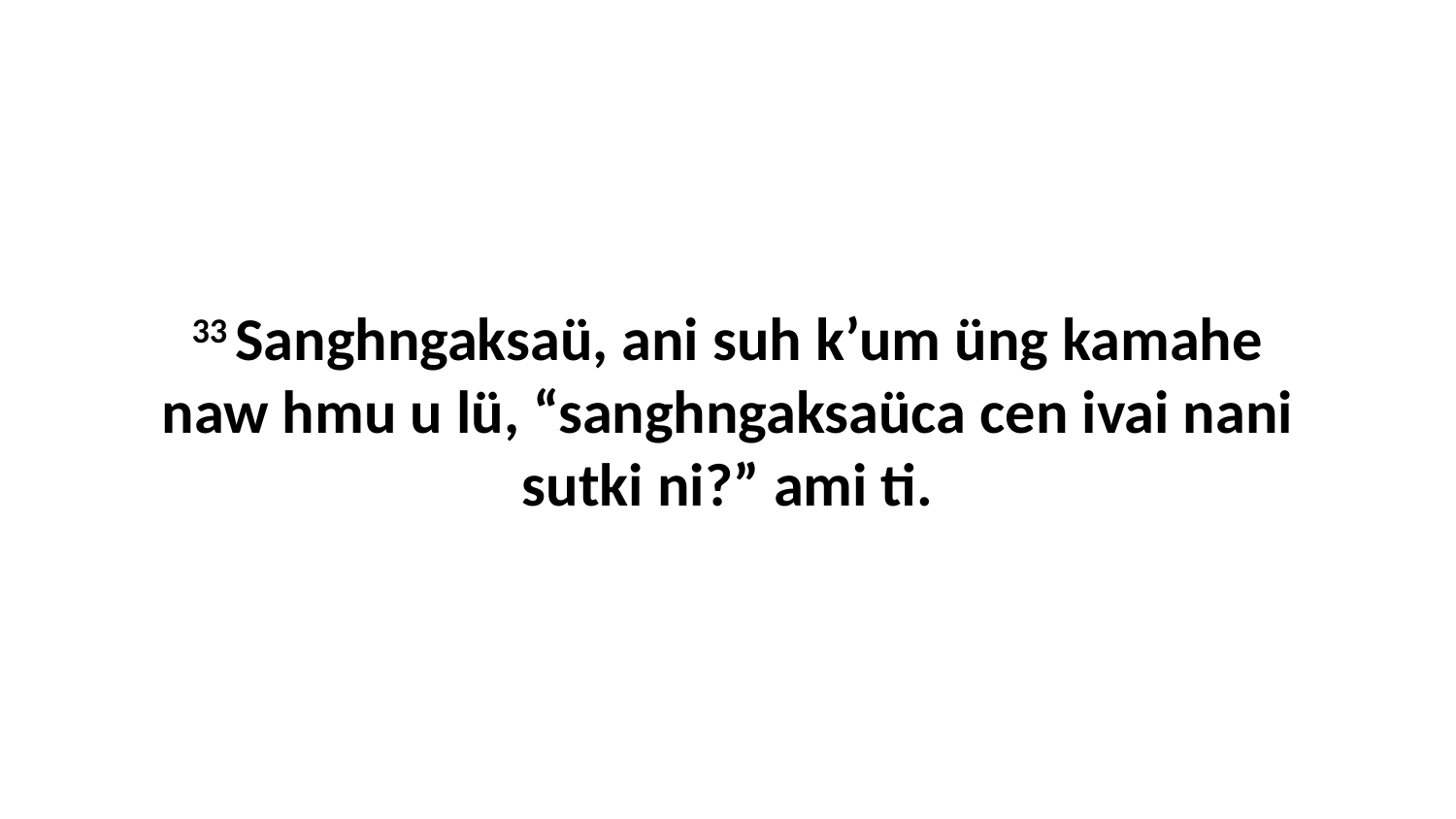

33 Sanghngaksaü, ani suh k’um üng kamahe naw hmu u lü, “sanghngaksaüca cen ivai nani sutki ni?” ami ti.